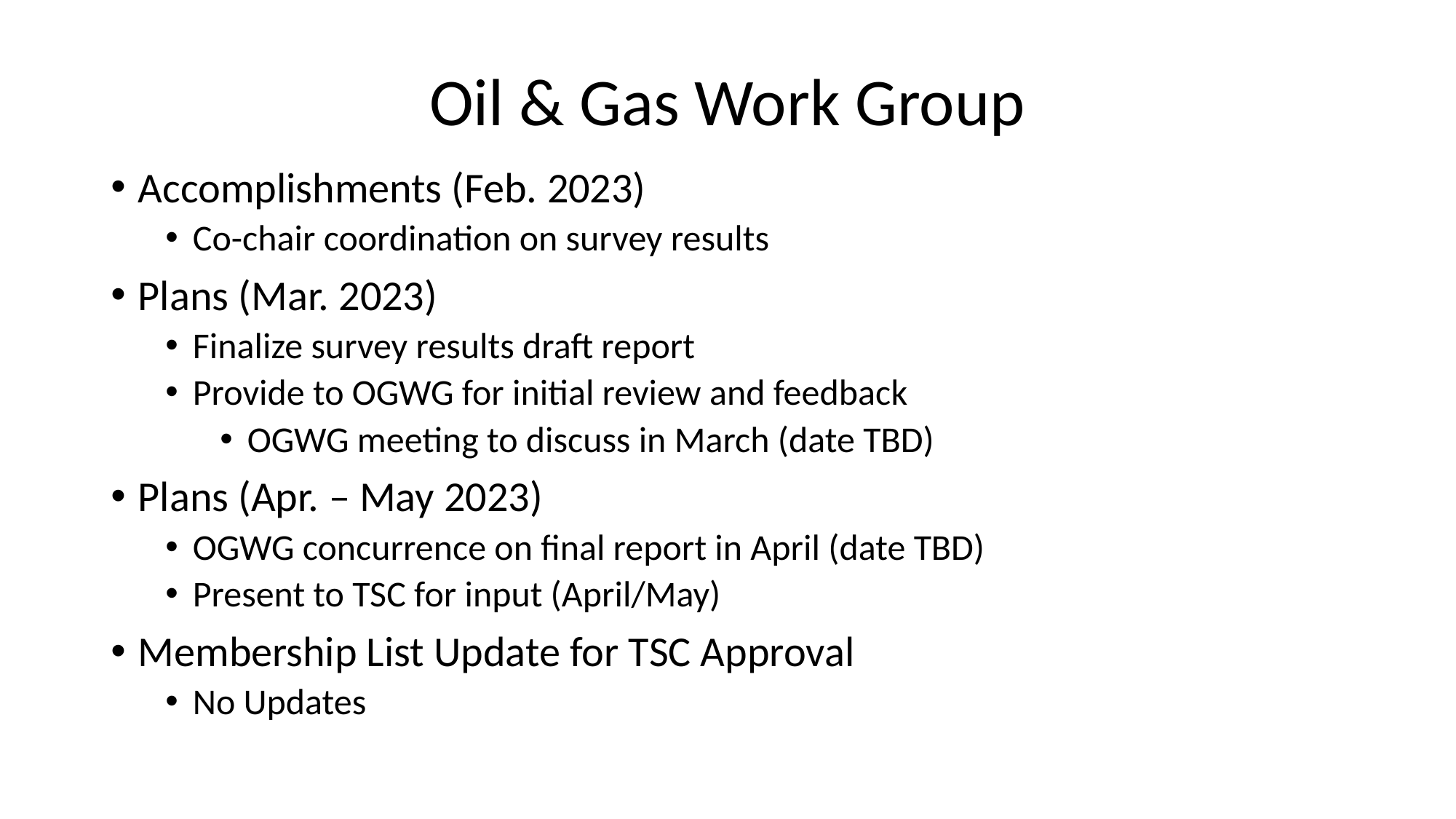

# Oil & Gas Work Group
Accomplishments (Feb. 2023)
Co-chair coordination on survey results
Plans (Mar. 2023)
Finalize survey results draft report
Provide to OGWG for initial review and feedback
OGWG meeting to discuss in March (date TBD)
Plans (Apr. – May 2023)
OGWG concurrence on final report in April (date TBD)
Present to TSC for input (April/May)
Membership List Update for TSC Approval
No Updates